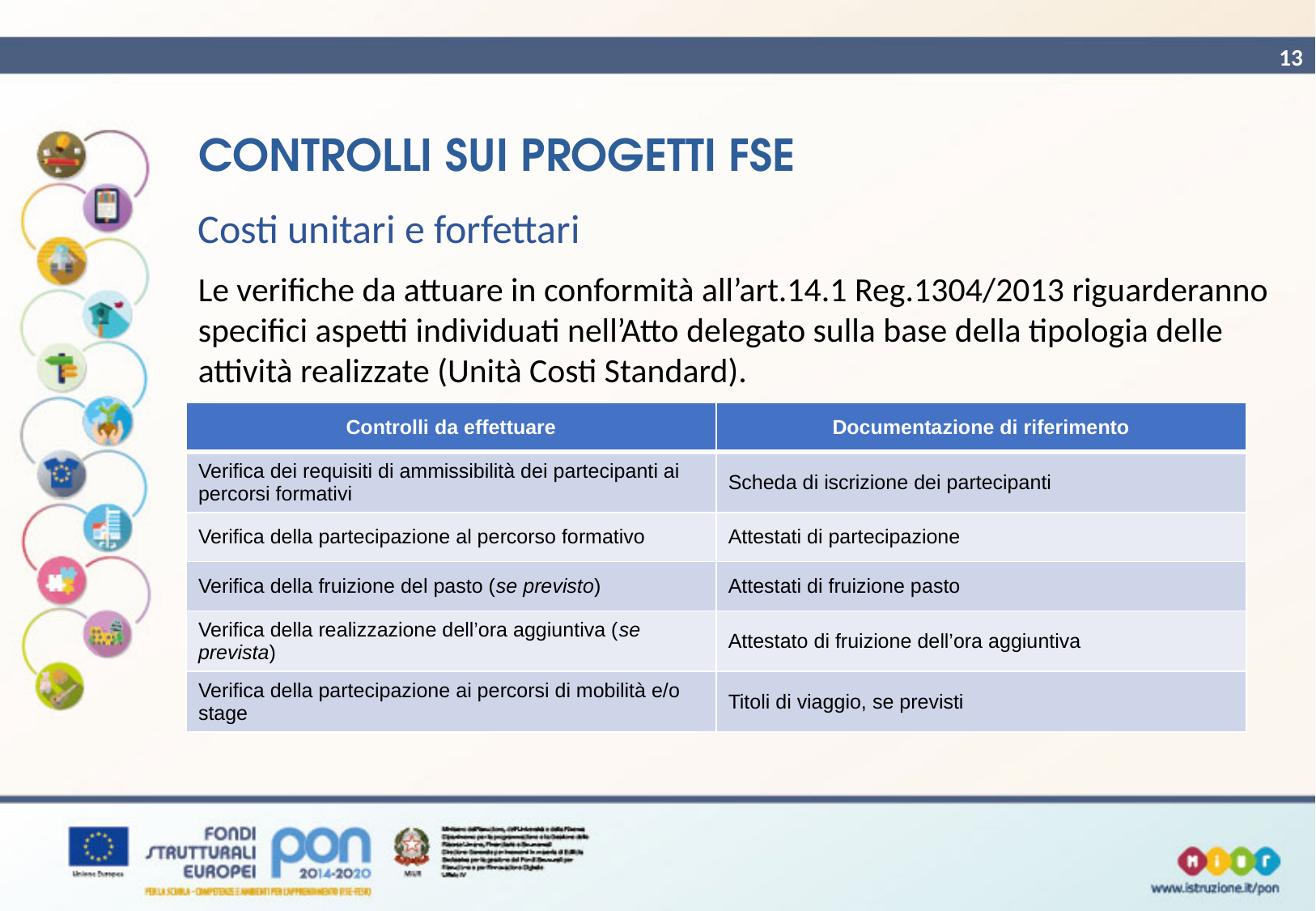

13
# CONTROLLI SUI PROGETTI FSE
Costi unitari e forfettari

Le verifiche da attuare in conformità all’art.14.1 Reg.1304/2013 riguarderanno specifici aspetti individuati nell’Atto delegato sulla base della tipologia delle attività realizzate (Unità Costi Standard).

| Controlli da effettuare | Documentazione di riferimento |
| --- | --- |
| Verifica dei requisiti di ammissibilità dei partecipanti ai percorsi formativi | Scheda di iscrizione dei partecipanti |
| Verifica della partecipazione al percorso formativo | Attestati di partecipazione |
| Verifica della fruizione del pasto (se previsto) | Attestati di fruizione pasto |
| Verifica della realizzazione dell’ora aggiuntiva (se prevista) | Attestato di fruizione dell’ora aggiuntiva |
| Verifica della partecipazione ai percorsi di mobilità e/o stage | Titoli di viaggio, se previsti |